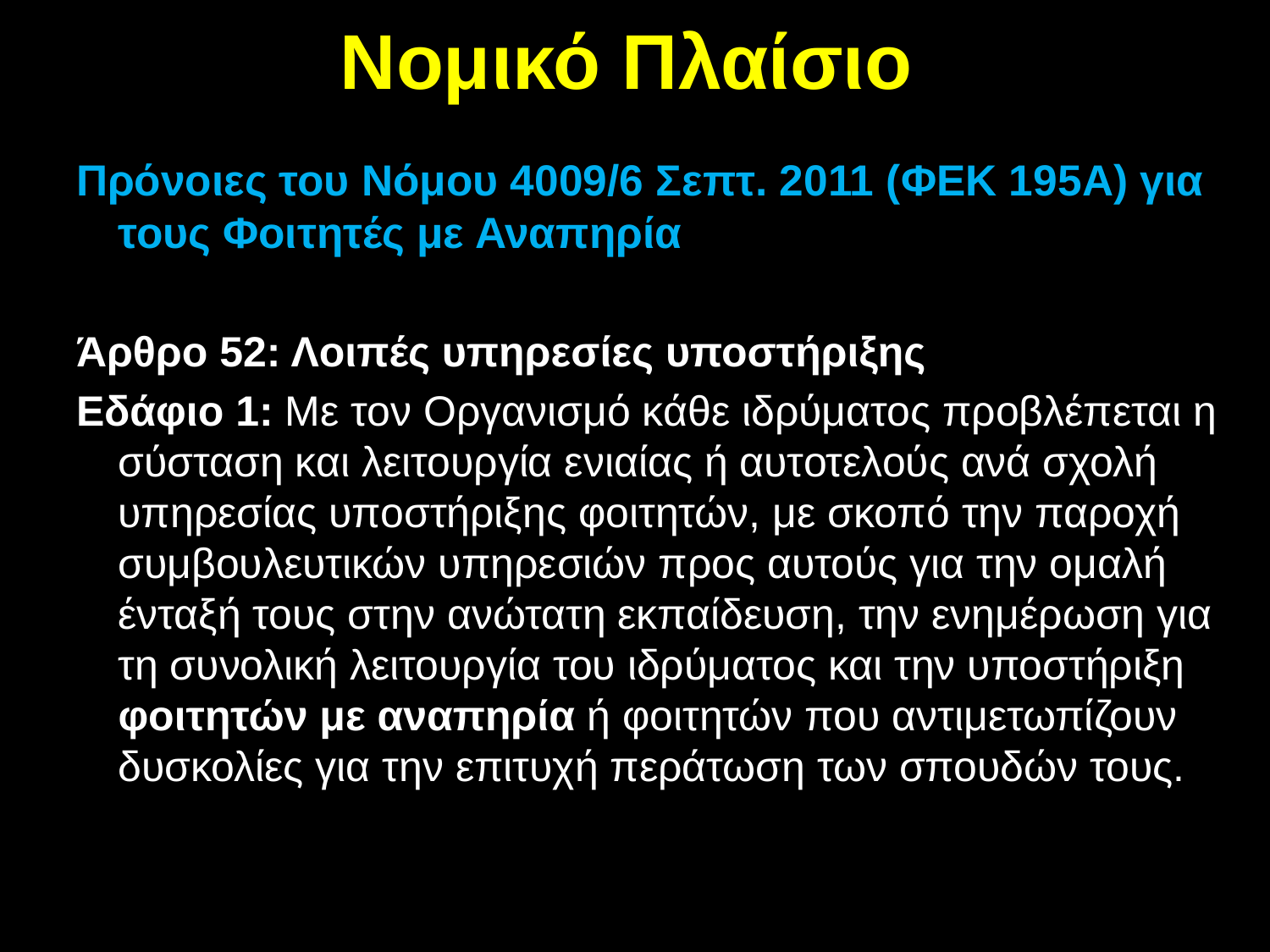

# Νομικό Πλαίσιο
Πρόνοιες του Νόμου 4009/6 Σεπτ. 2011 (ΦΕΚ 195Α) για τους Φοιτητές με Αναπηρία

Άρθρο 52: Λοιπές υπηρεσίες υποστήριξης
Εδάφιο 1: Με τον Οργανισμό κάθε ιδρύματος προβλέπεται η σύσταση και λειτουργία ενιαίας ή αυτοτελούς ανά σχολή υπηρεσίας υποστήριξης φοιτητών, με σκοπό την παροχή συμβουλευτικών υπηρεσιών προς αυτούς για την ομαλή ένταξή τους στην ανώτατη εκπαίδευση, την ενημέρωση για τη συνολική λειτουργία του ιδρύματος και την υποστήριξη φοιτητών με αναπηρία ή φοιτητών που αντιμετωπίζουν δυσκολίες για την επιτυχή περάτωση των σπουδών τους.